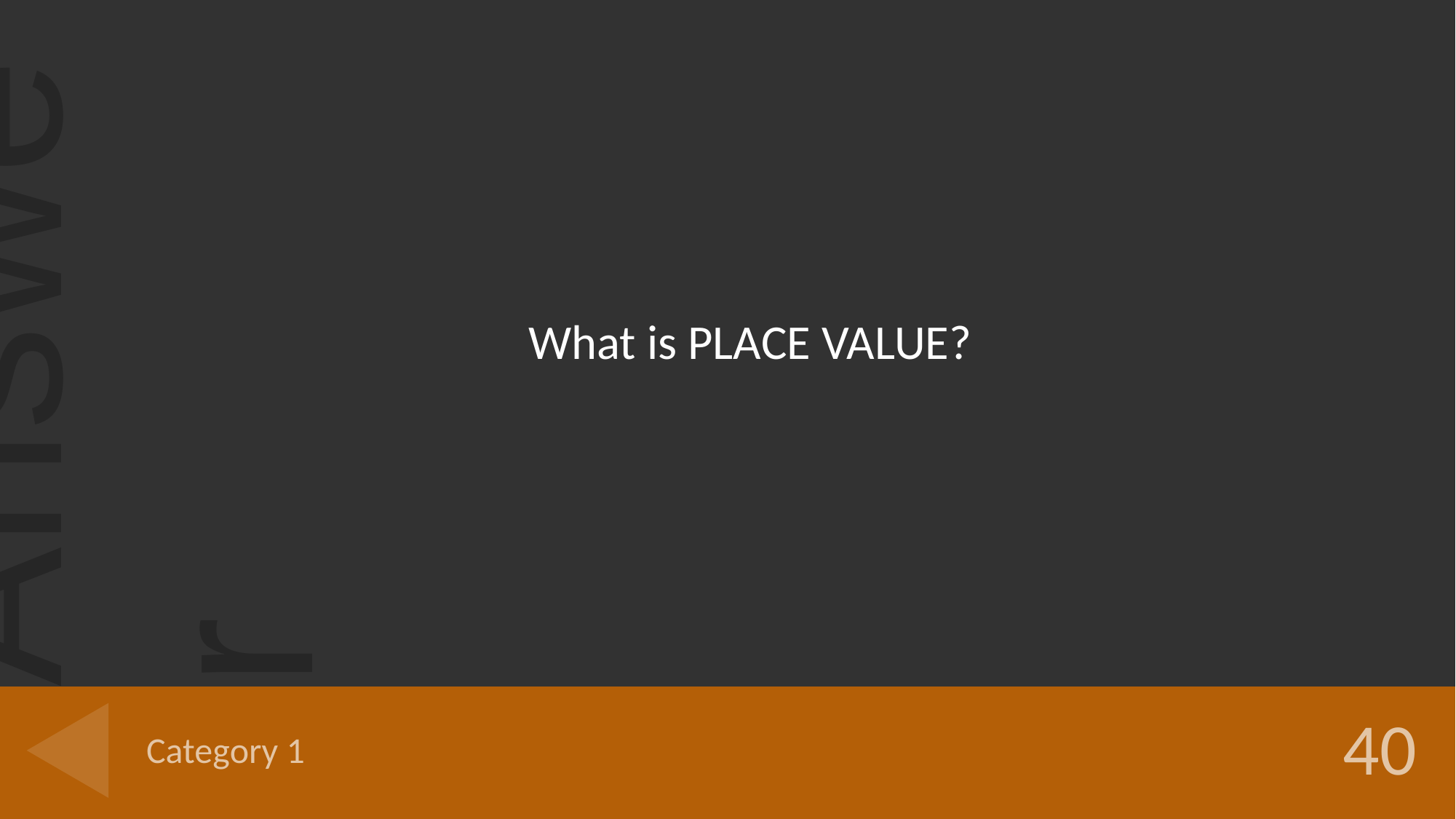

What is PLACE VALUE?
# Category 1
40